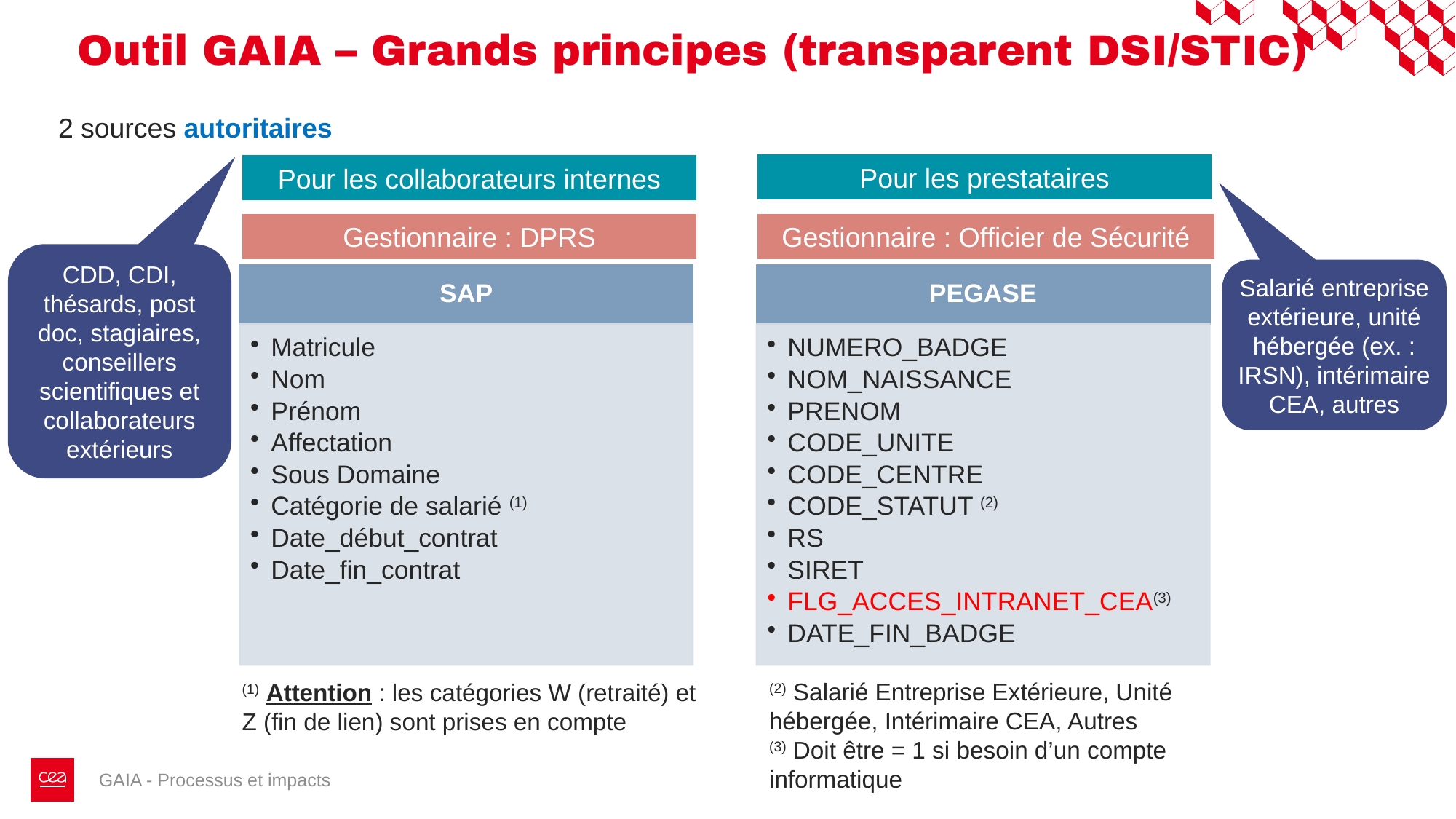

# Outil GAIA – Grands principes (transparent DSI/STIC)
2 sources autoritaires
SAP
Matricule
Nom
Prénom
Affectation
Sous Domaine
Catégorie de salarié (1)
Date_début_contrat
Date_fin_contrat
PEGASE
NUMERO_BADGE
NOM_NAISSANCE
PRENOM
CODE_UNITE
CODE_CENTRE
CODE_STATUT (2)
RS
SIRET
FLG_ACCES_INTRANET_CEA(3)
DATE_FIN_BADGE
Pour les prestataires
Pour les collaborateurs internes
Gestionnaire : DPRS
Gestionnaire : Officier de Sécurité
CDD, CDI, thésards, post doc, stagiaires, conseillers scientifiques et collaborateurs extérieurs
Salarié entreprise extérieure, unité hébergée (ex. : IRSN), intérimaire CEA, autres
(2) Salarié Entreprise Extérieure, Unité hébergée, Intérimaire CEA, Autres
(3) Doit être = 1 si besoin d’un compte informatique
(1) Attention : les catégories W (retraité) et Z (fin de lien) sont prises en compte
GAIA - Processus et impacts